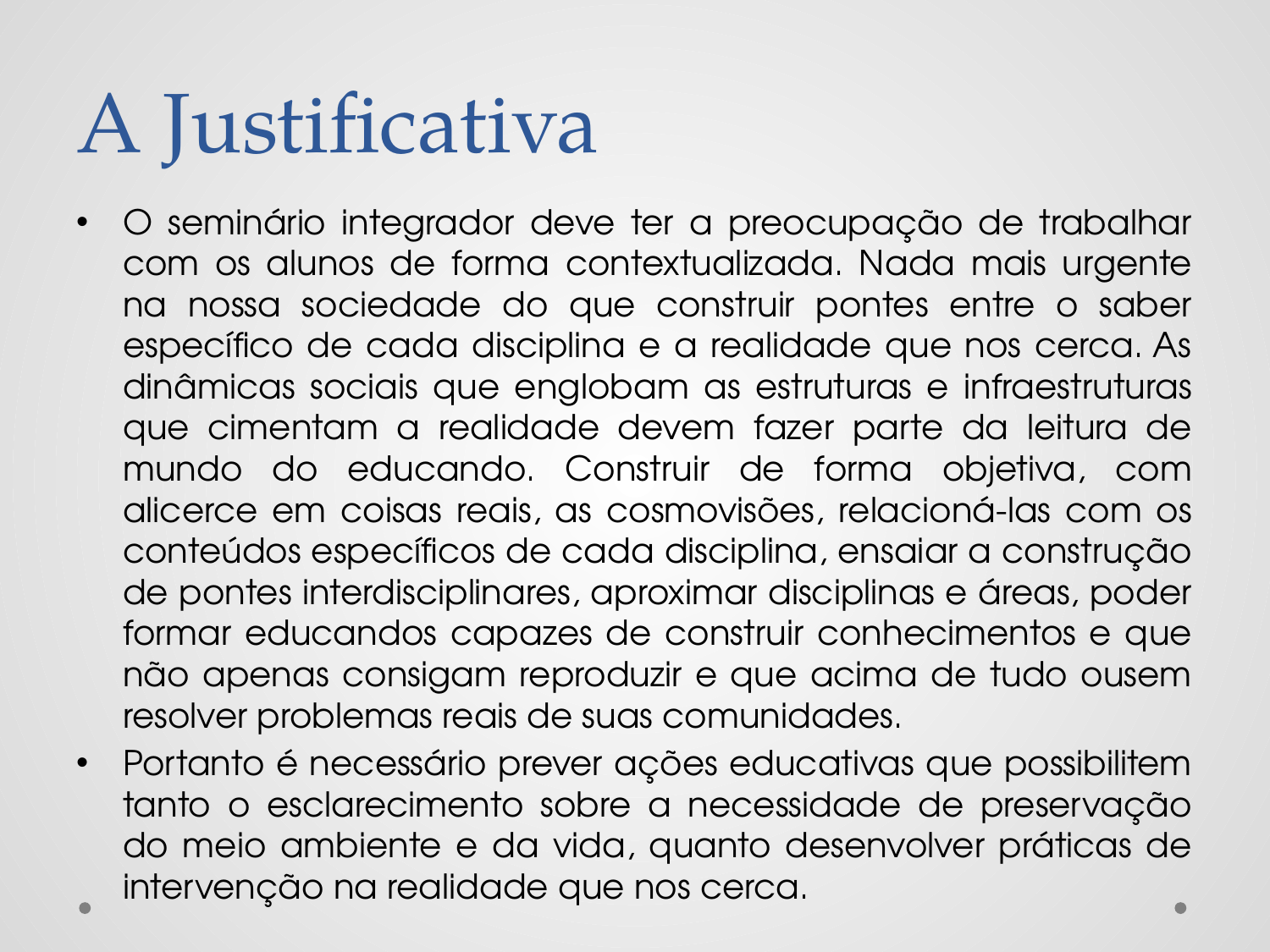

# A Justificativa

O seminário integrador deve ter a preocupação de trabalhar com os alunos de forma contextualizada. Nada mais urgente na nossa sociedade do que construir pontes entre o saber específico de cada disciplina e a realidade que nos cerca. As dinâmicas sociais que englobam as estruturas e infraestruturas que cimentam a realidade devem fazer parte da leitura de mundo do educando. Construir de forma objetiva, com alicerce em coisas reais, as cosmovisões, relacioná-las com os conteúdos específicos de cada disciplina, ensaiar a construção de pontes interdisciplinares, aproximar disciplinas e áreas, poder formar educandos capazes de construir conhecimentos e que não apenas consigam reproduzir e que acima de tudo ousem resolver problemas reais de suas comunidades.
Portanto é necessário prever ações educativas que possibilitem tanto o esclarecimento sobre a necessidade de preservação do meio ambiente e da vida, quanto desenvolver práticas de intervenção na realidade que nos cerca.